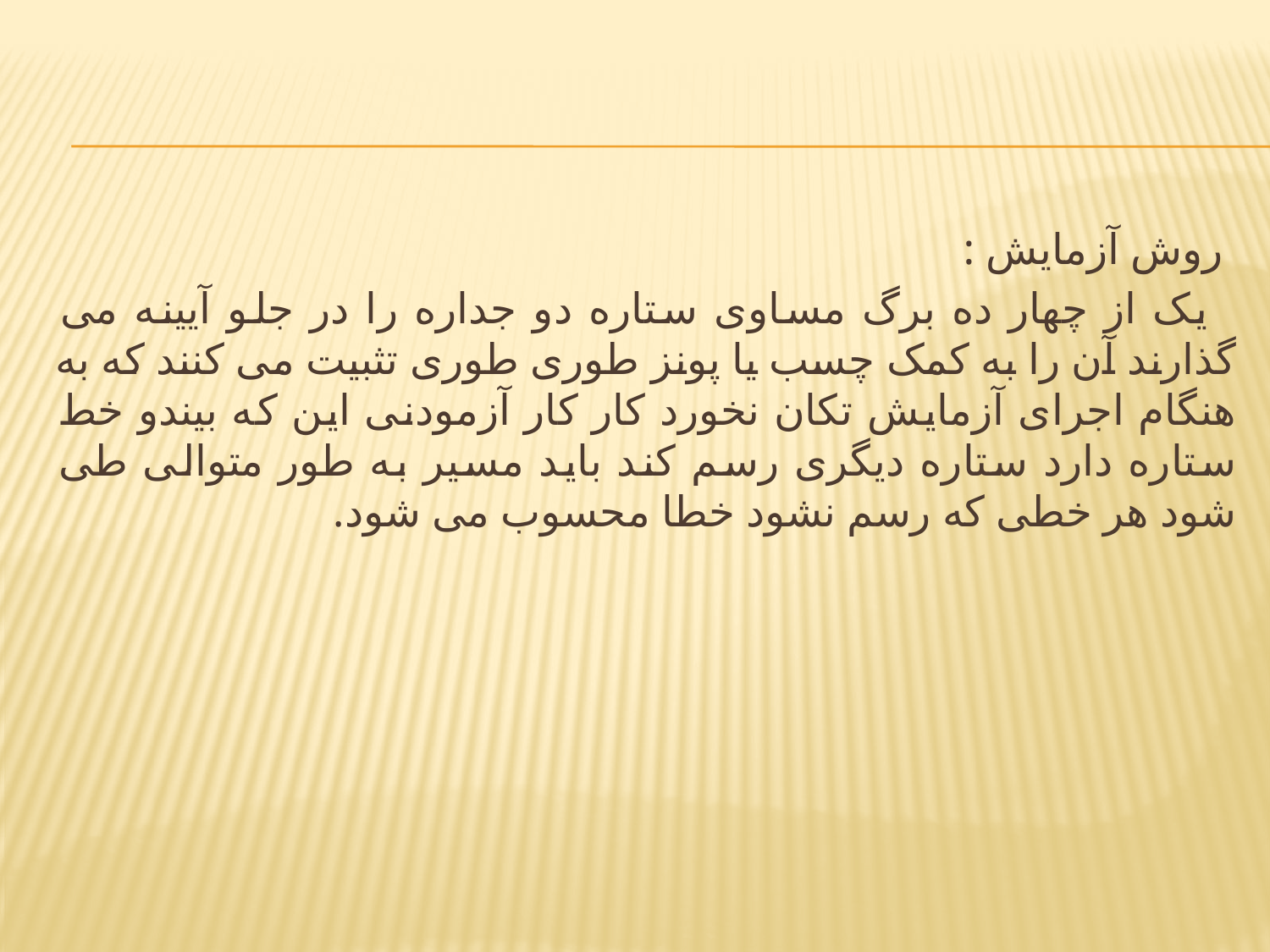

#
روش آزمایش :
 یک از چهار ده برگ مساوی ستاره دو جداره را در جلو آیینه می گذارند آن را به کمک چسب یا پونز طوری طوری تثبیت می کنند که به هنگام اجرای آزمایش تکان نخورد کار کار آزمودنی این که بیندو خط ستاره دارد ستاره دیگری رسم کند باید مسیر به طور متوالی طی شود هر خطی که رسم نشود خطا محسوب می شود.